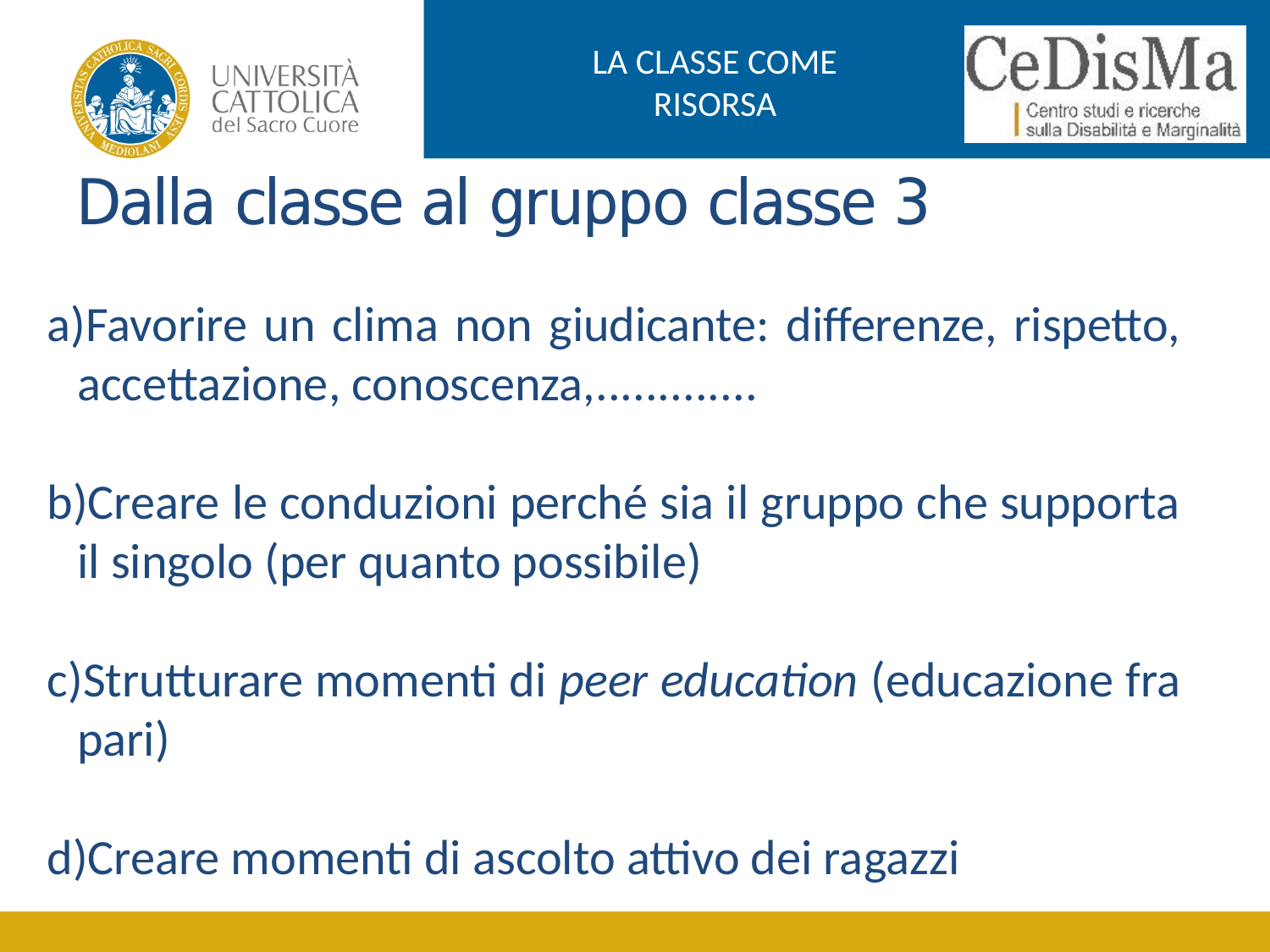

LA CLASSE COME RISORSA
Dalla classe al gruppo classe 3
Favorire un clima non giudicante: differenze, rispetto, accettazione, conoscenza,.............

Creare le conduzioni perché sia il gruppo che supporta il singolo (per quanto possibile)

Strutturare momenti di peer education (educazione fra pari)

Creare momenti di ascolto attivo dei ragazzi